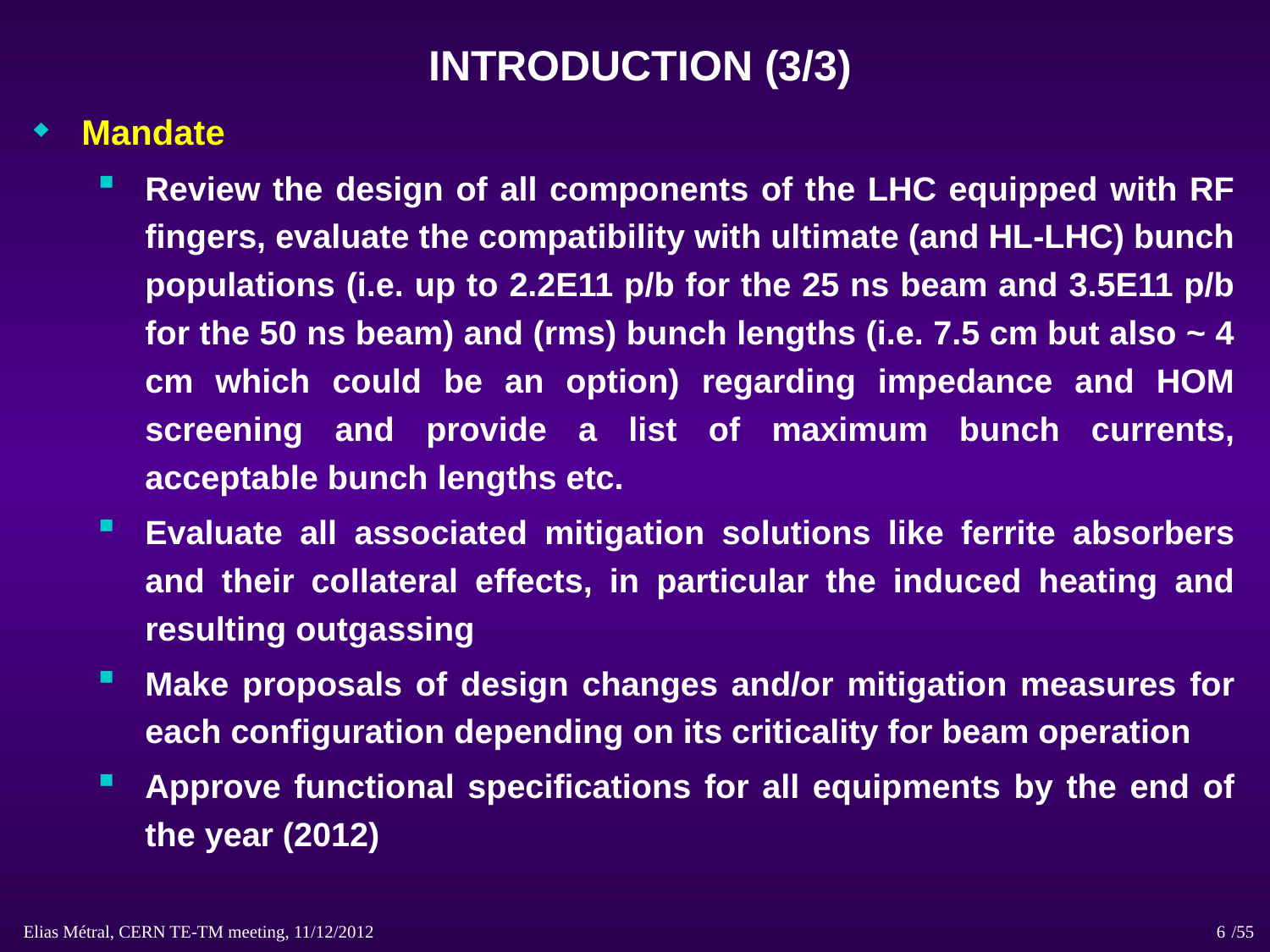

# INTRODUCTION (3/3)
Mandate
Review the design of all components of the LHC equipped with RF fingers, evaluate the compatibility with ultimate (and HL-LHC) bunch populations (i.e. up to 2.2E11 p/b for the 25 ns beam and 3.5E11 p/b for the 50 ns beam) and (rms) bunch lengths (i.e. 7.5 cm but also ~ 4 cm which could be an option) regarding impedance and HOM screening and provide a list of maximum bunch currents, acceptable bunch lengths etc.
Evaluate all associated mitigation solutions like ferrite absorbers and their collateral effects, in particular the induced heating and resulting outgassing
Make proposals of design changes and/or mitigation measures for each configuration depending on its criticality for beam operation
Approve functional specifications for all equipments by the end of the year (2012)

Elias Métral, CERN TE-TM meeting, 11/12/2012                                                                                                                                                                                                 /55
6